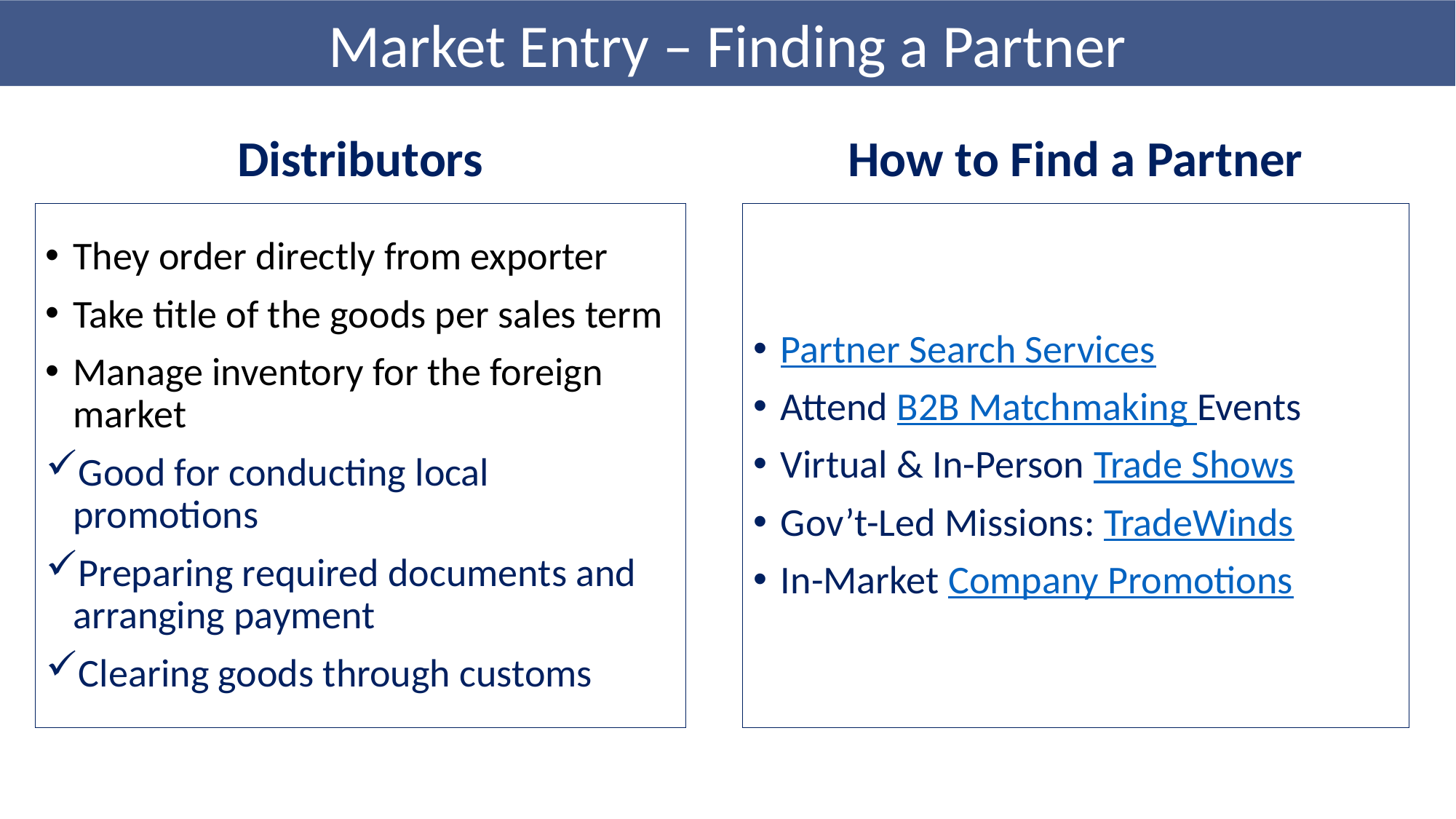

Market Entry – Finding a Partner
How to Find a Partner
Distributors
They order directly from exporter
Take title of the goods per sales term
Manage inventory for the foreign market
Good for conducting local promotions
Preparing required documents and arranging payment
Clearing goods through customs
Partner Search Services
Attend B2B Matchmaking Events
Virtual & In-Person Trade Shows
Gov’t-Led Missions: TradeWinds
In-Market Company Promotions